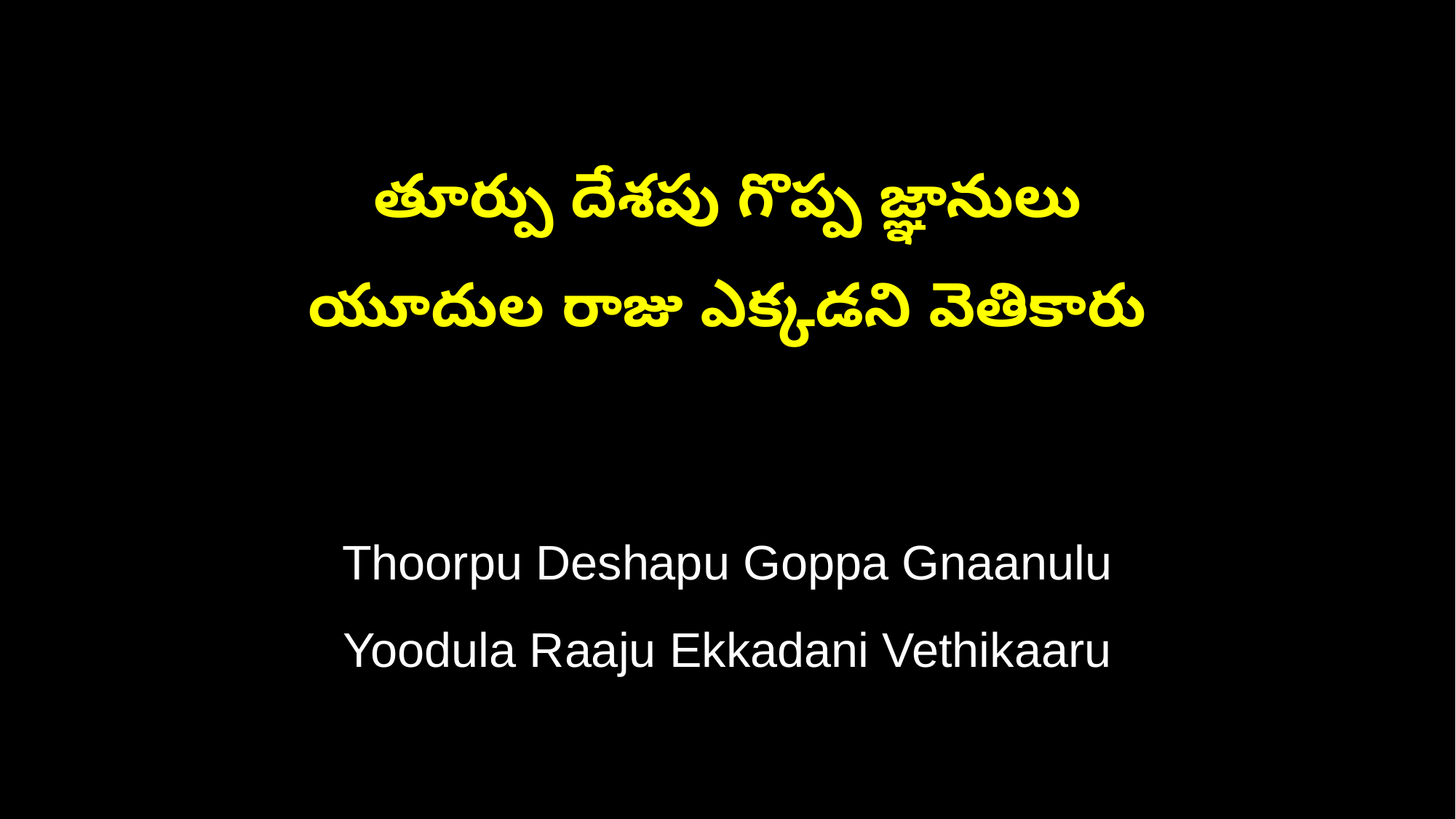

తూర్పు దేశపు గొప్ప జ్ఞానులు
యూదుల రాజు ఎక్కడని వెతికారు
Thoorpu Deshapu Goppa Gnaanulu
Yoodula Raaju Ekkadani Vethikaaru